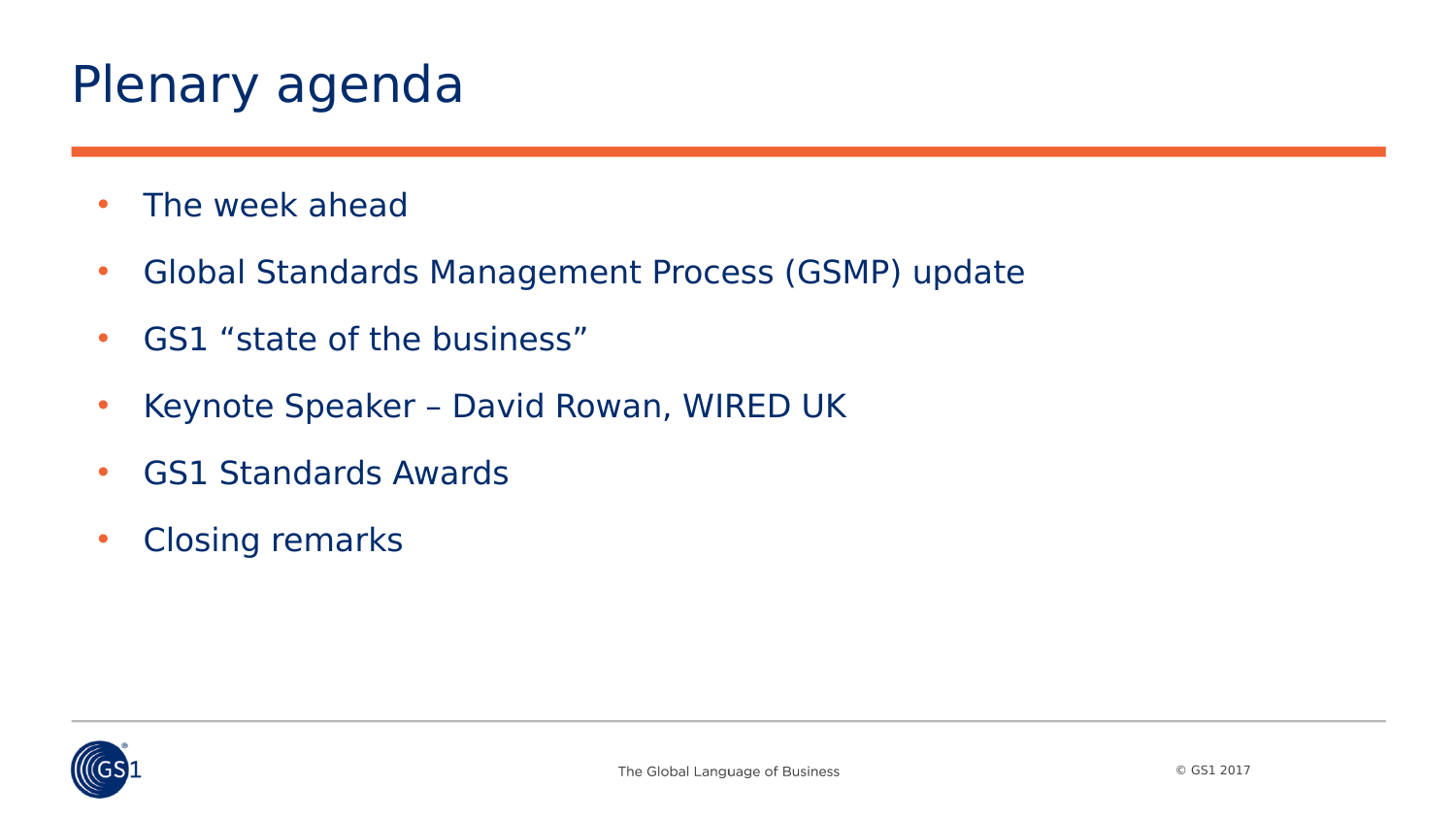

# Plenary agenda
The week ahead
Global Standards Management Process (GSMP) update
GS1 “state of the business”
Keynote Speaker – David Rowan, WIRED UK
GS1 Standards Awards
Closing remarks